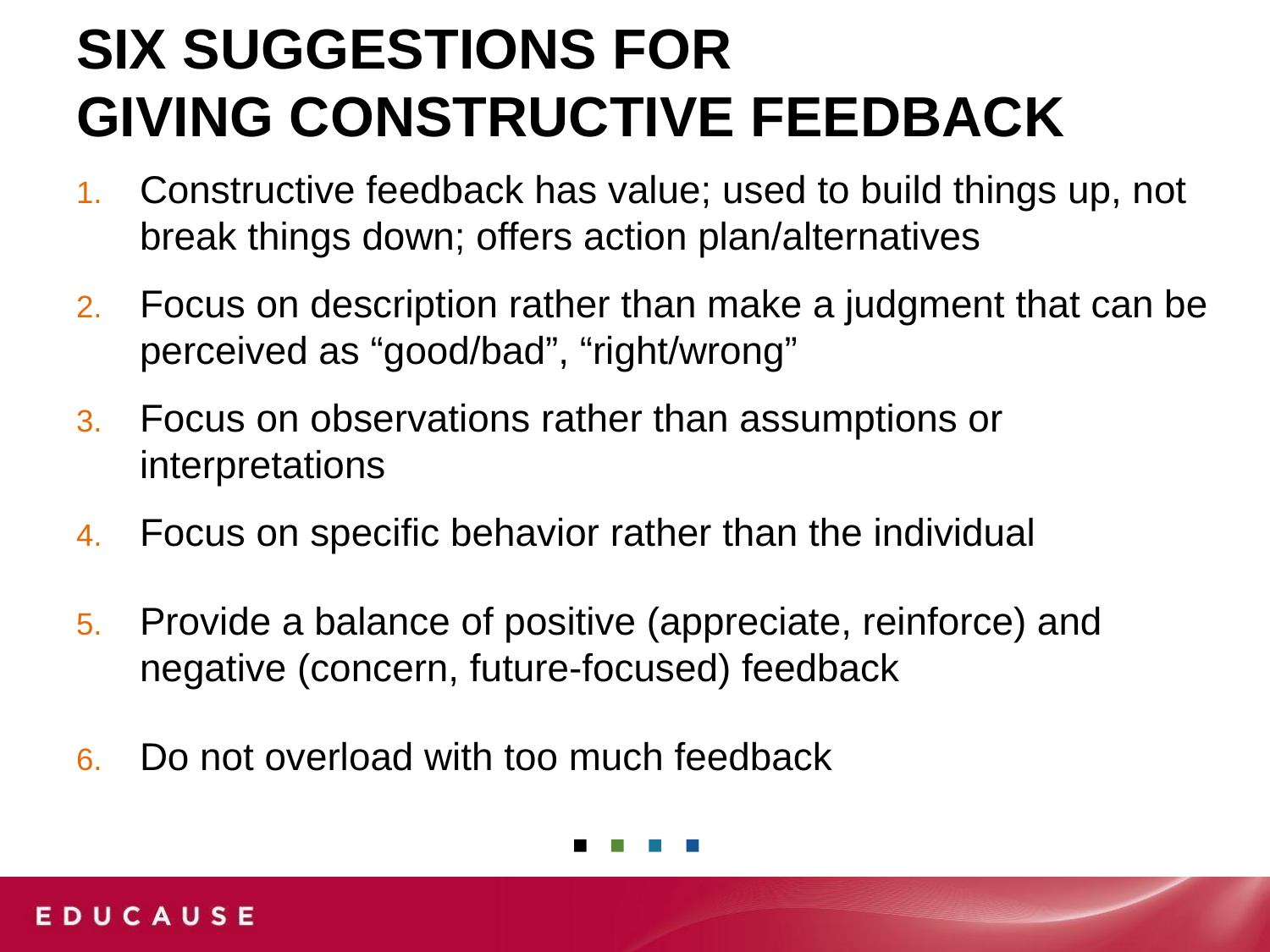

Six Suggestions for
Giving Constructive Feedback
Constructive feedback has value; used to build things up, not break things down; offers action plan/alternatives
Focus on description rather than make a judgment that can be perceived as “good/bad”, “right/wrong”
Focus on observations rather than assumptions or interpretations
Focus on specific behavior rather than the individual
Provide a balance of positive (appreciate, reinforce) and negative (concern, future-focused) feedback
Do not overload with too much feedback